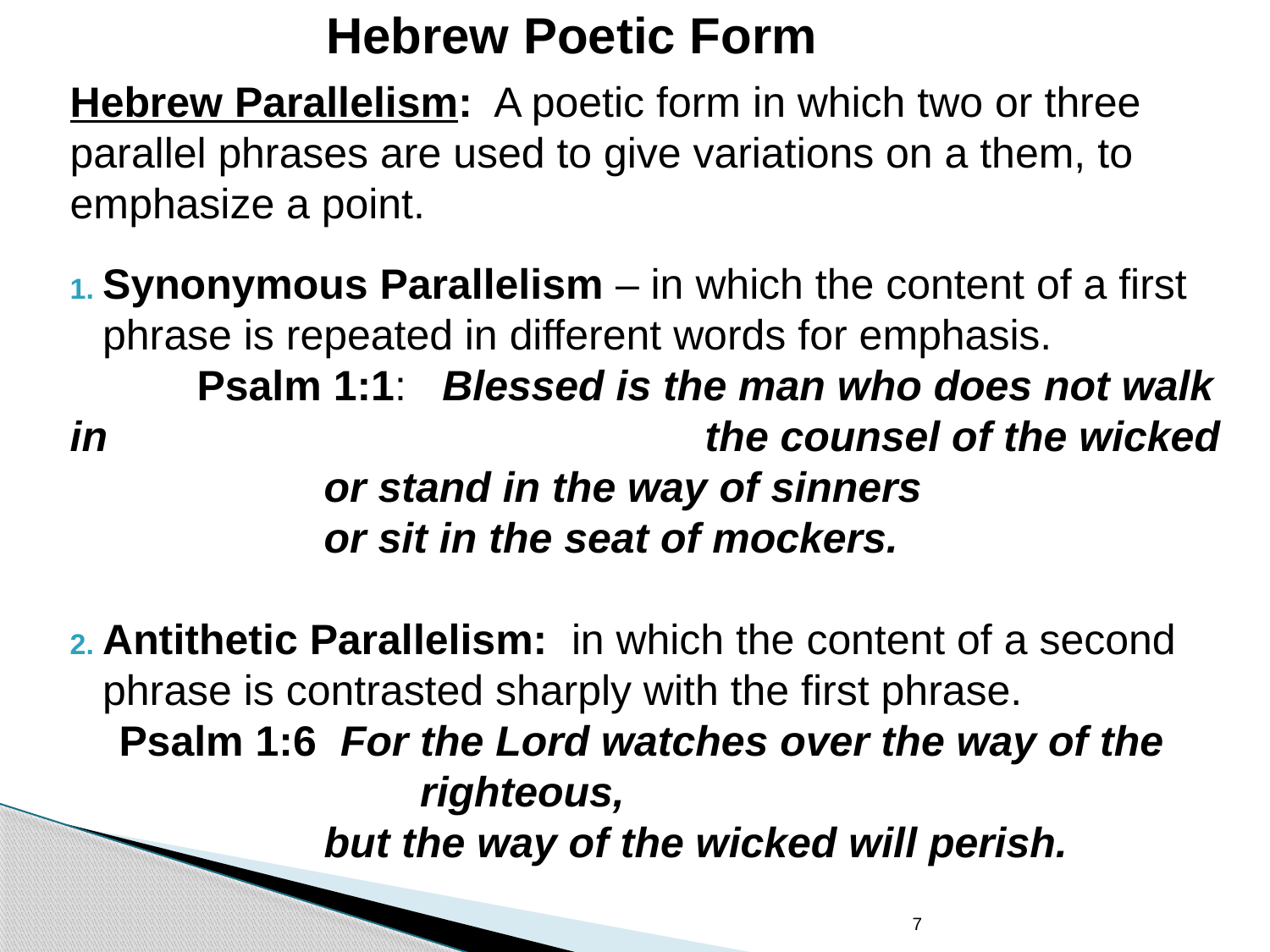

# Hebrew Poetic Form
Hebrew Parallelism:  A poetic form in which two or three parallel phrases are used to give variations on a them, to emphasize a point.

Synonymous Parallelism – in which the content of a first phrase is repeated in different words for emphasis.
	Psalm 1:1:   Blessed is the man who does not walk in 					the counsel of the wicked
		or stand in the way of sinners
		or sit in the seat of mockers.

Antithetic Parallelism:  in which the content of a second phrase is contrasted sharply with the first phrase.
Psalm 1:6  For the Lord watches over the way of the righteous,
		but the way of the wicked will perish.

7